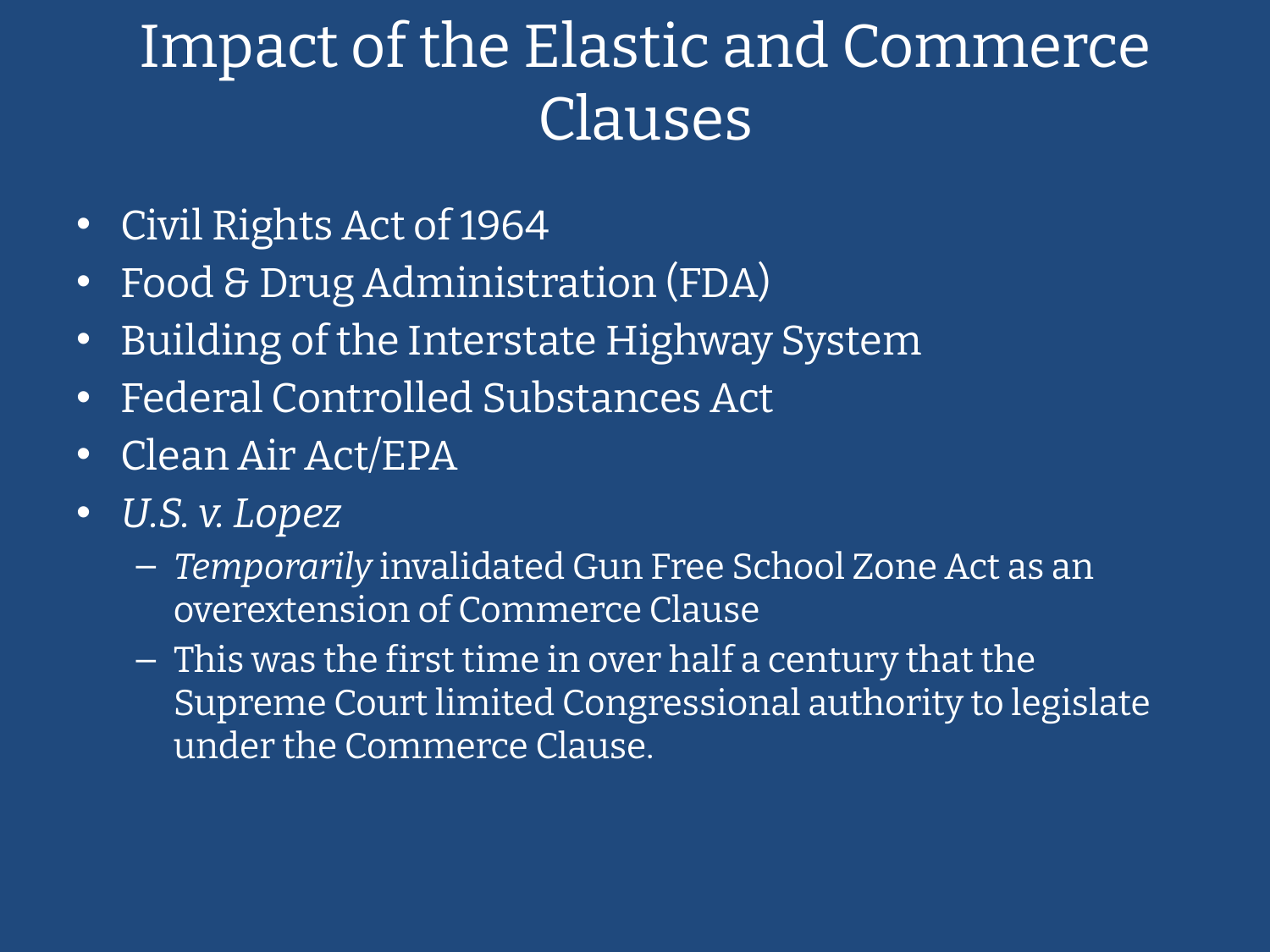

# Impact of the Elastic and Commerce Clauses
Civil Rights Act of 1964
Food & Drug Administration (FDA)
Building of the Interstate Highway System
Federal Controlled Substances Act
Clean Air Act/EPA
U.S. v. Lopez
Temporarily invalidated Gun Free School Zone Act as an overextension of Commerce Clause
This was the first time in over half a century that the Supreme Court limited Congressional authority to legislate under the Commerce Clause.